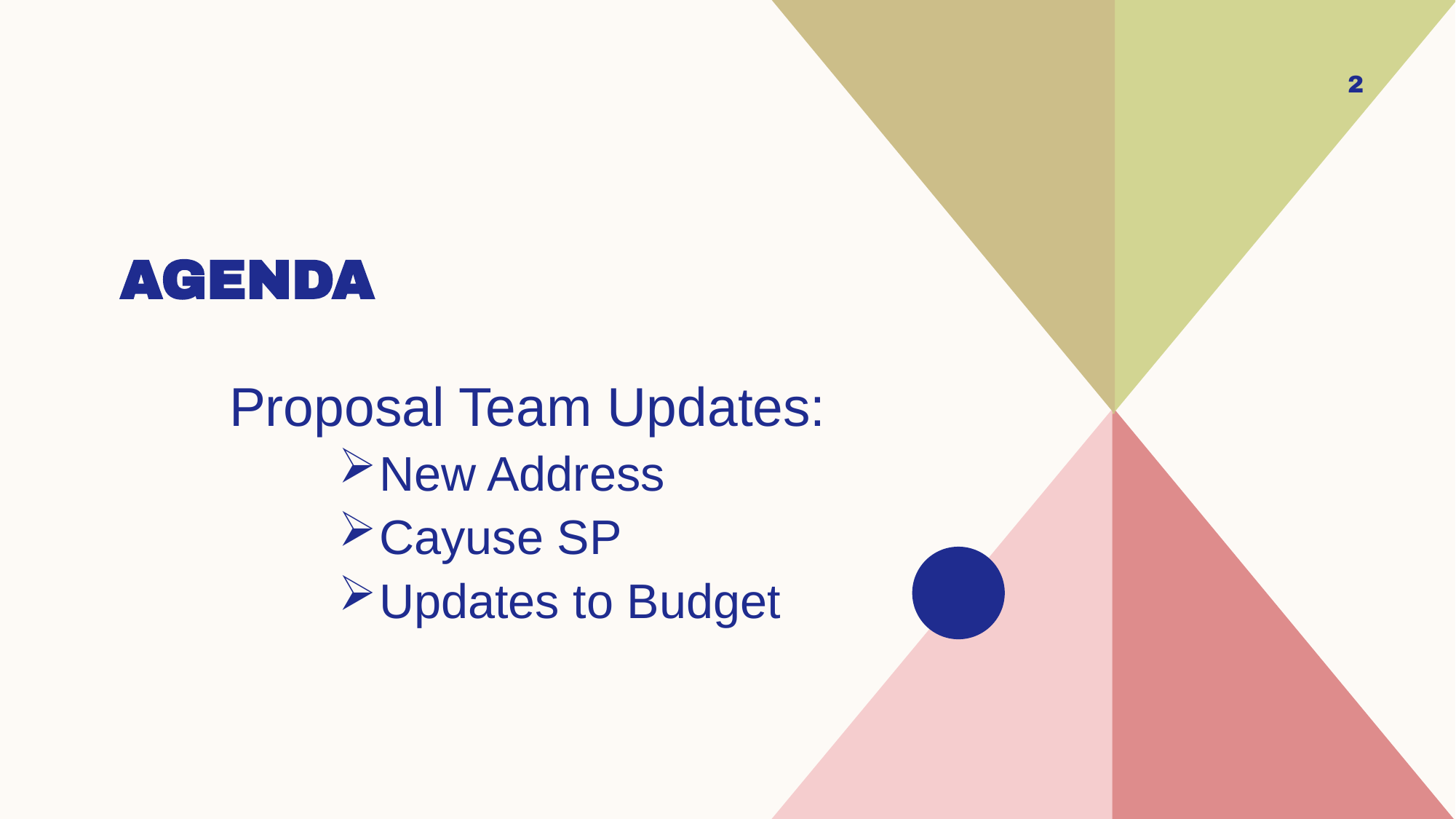

2
# agenda
	Proposal Team Updates:
New Address
Cayuse SP
Updates to Budget